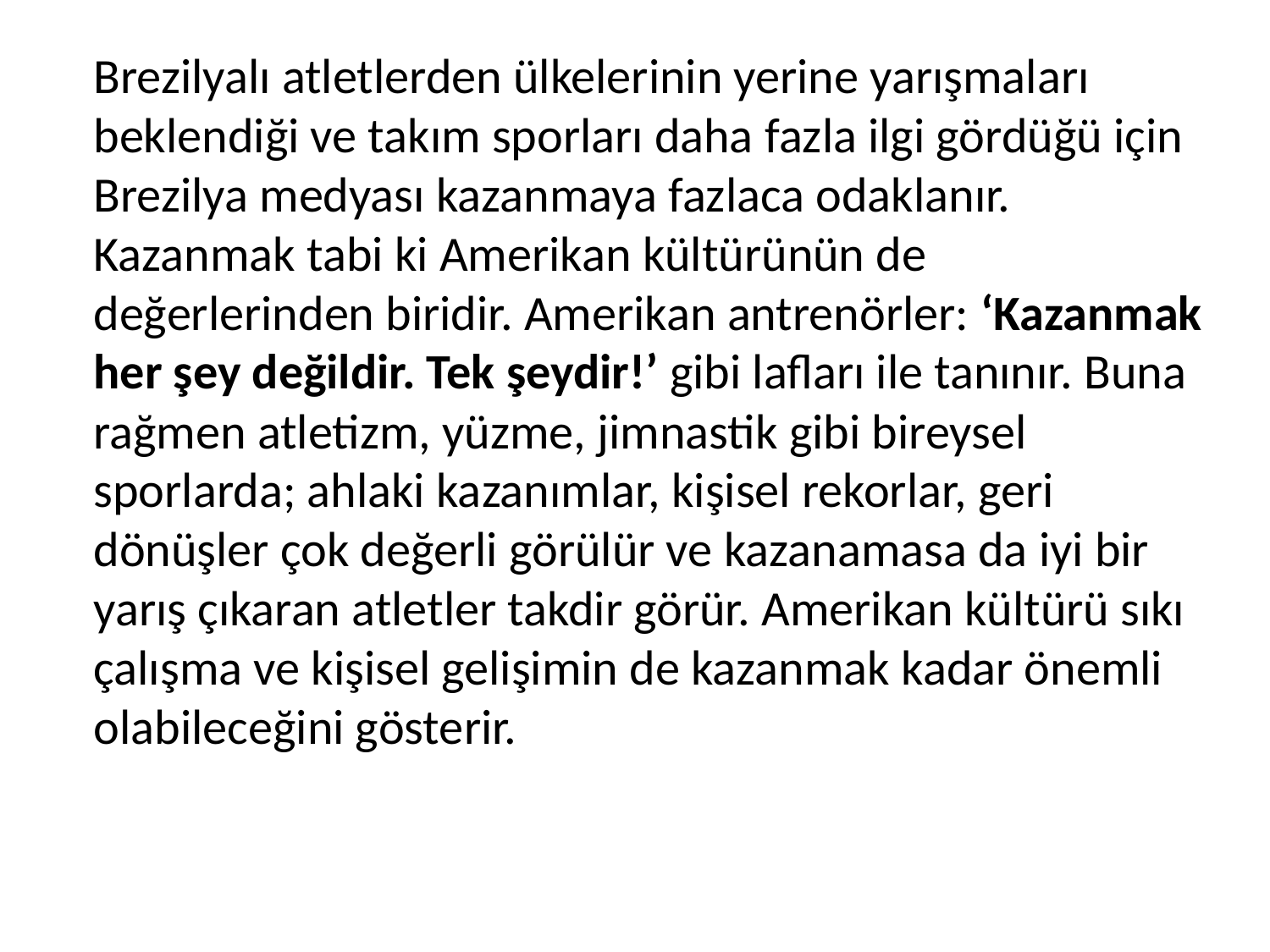

Brezilyalı atletlerden ülkelerinin yerine yarışmaları beklendiği ve takım sporları daha fazla ilgi gördüğü için Brezilya medyası kazanmaya fazlaca odaklanır. Kazanmak tabi ki Amerikan kültürünün de değerlerinden biridir. Amerikan antrenörler: ‘Kazanmak her şey değildir. Tek şeydir!’ gibi lafları ile tanınır. Buna rağmen atletizm, yüzme, jimnastik gibi bireysel sporlarda; ahlaki kazanımlar, kişisel rekorlar, geri dönüşler çok değerli görülür ve kazanamasa da iyi bir yarış çıkaran atletler takdir görür. Amerikan kültürü sıkı çalışma ve kişisel gelişimin de kazanmak kadar önemli olabileceğini gösterir.